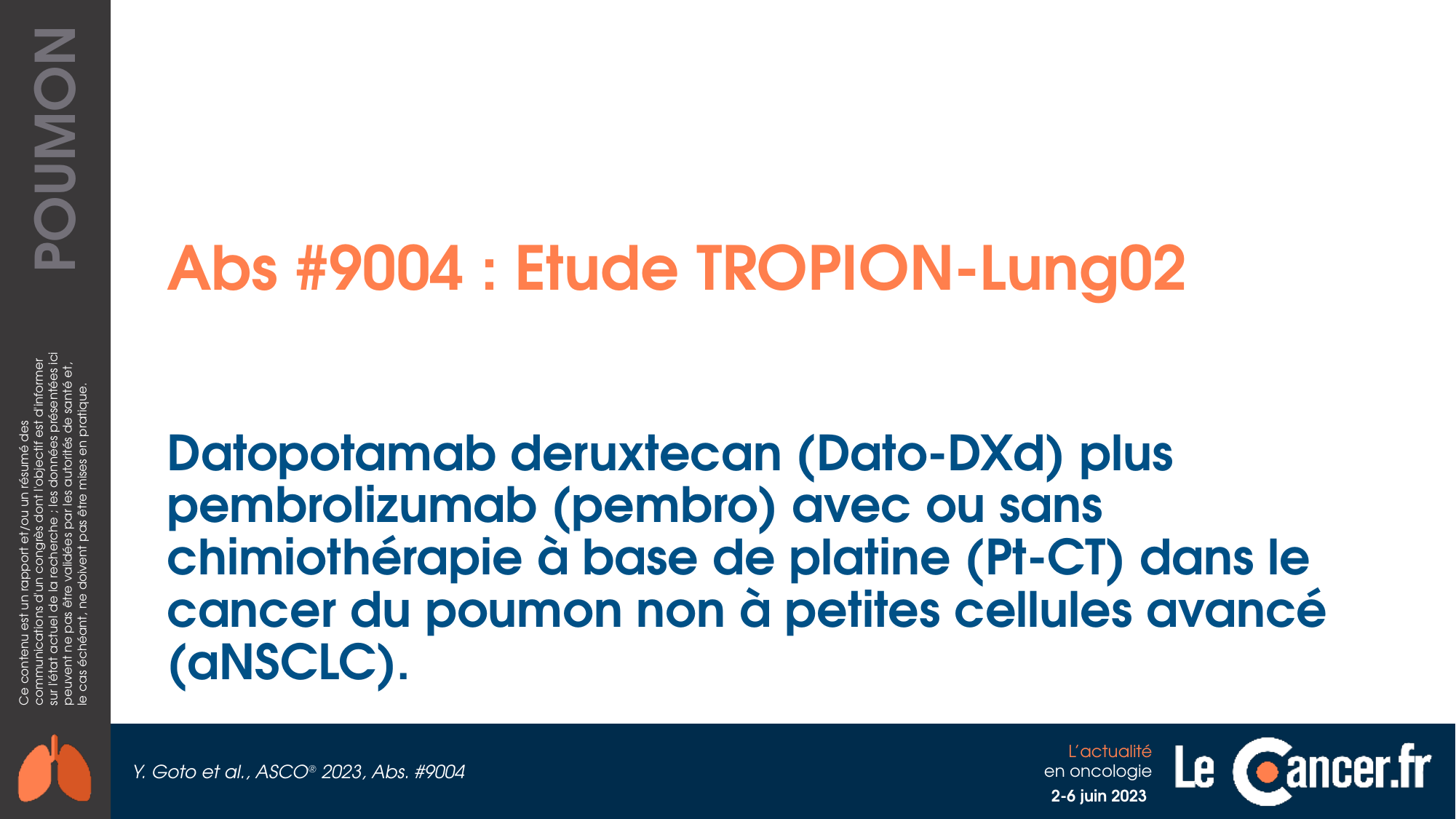

Abs #9004 : Etude TROPION-Lung02
Datopotamab deruxtecan (Dato-DXd) plus pembrolizumab (pembro) avec ou sans chimiothérapie à base de platine (Pt-CT) dans le cancer du poumon non à petites cellules avancé (aNSCLC).
Y. Goto et al., ASCO® 2023, Abs. #9004
2-6 juin 2023